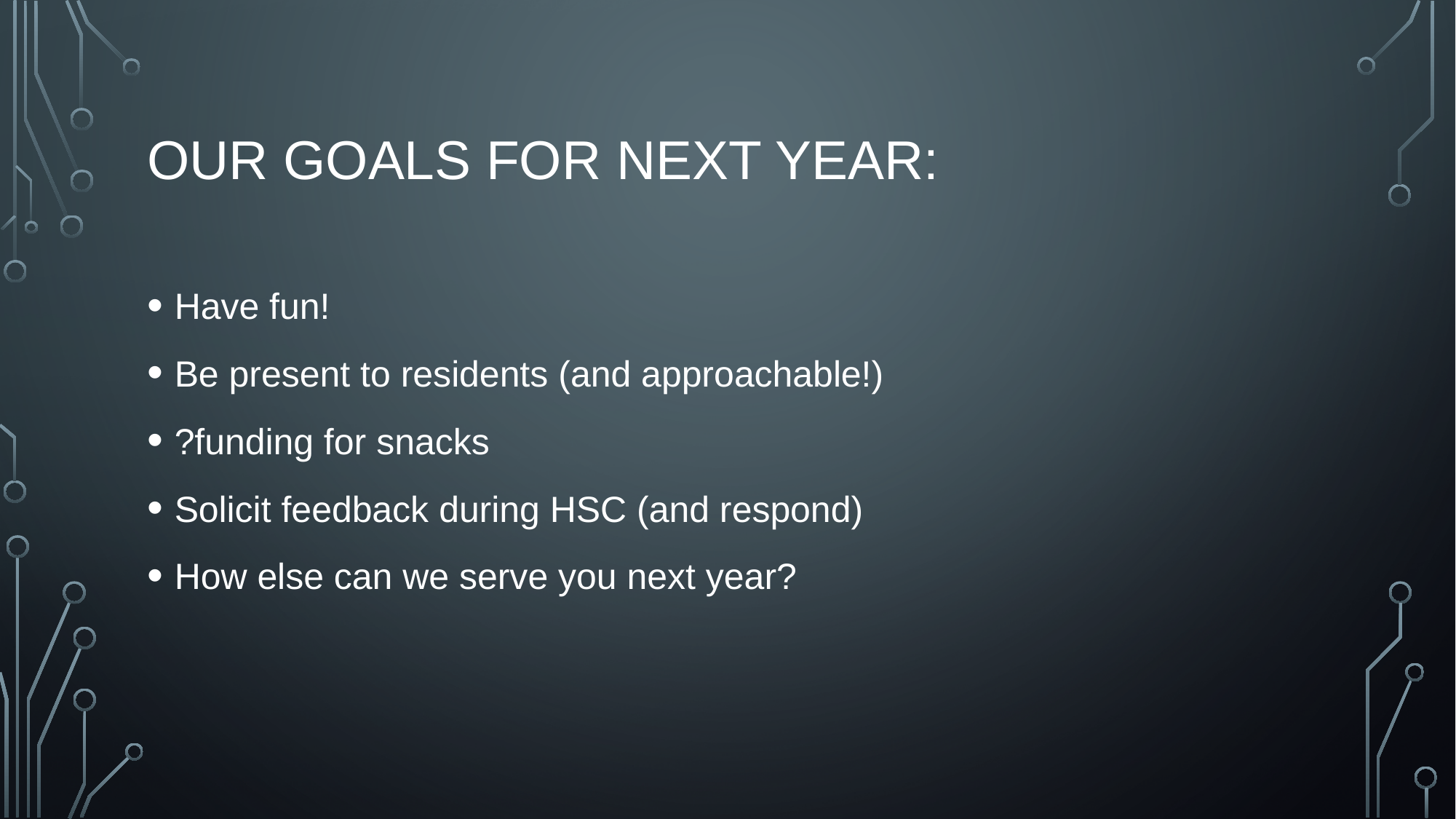

# Our Goals for next year:
Have fun!
Be present to residents (and approachable!)
?funding for snacks
Solicit feedback during HSC (and respond)
How else can we serve you next year?